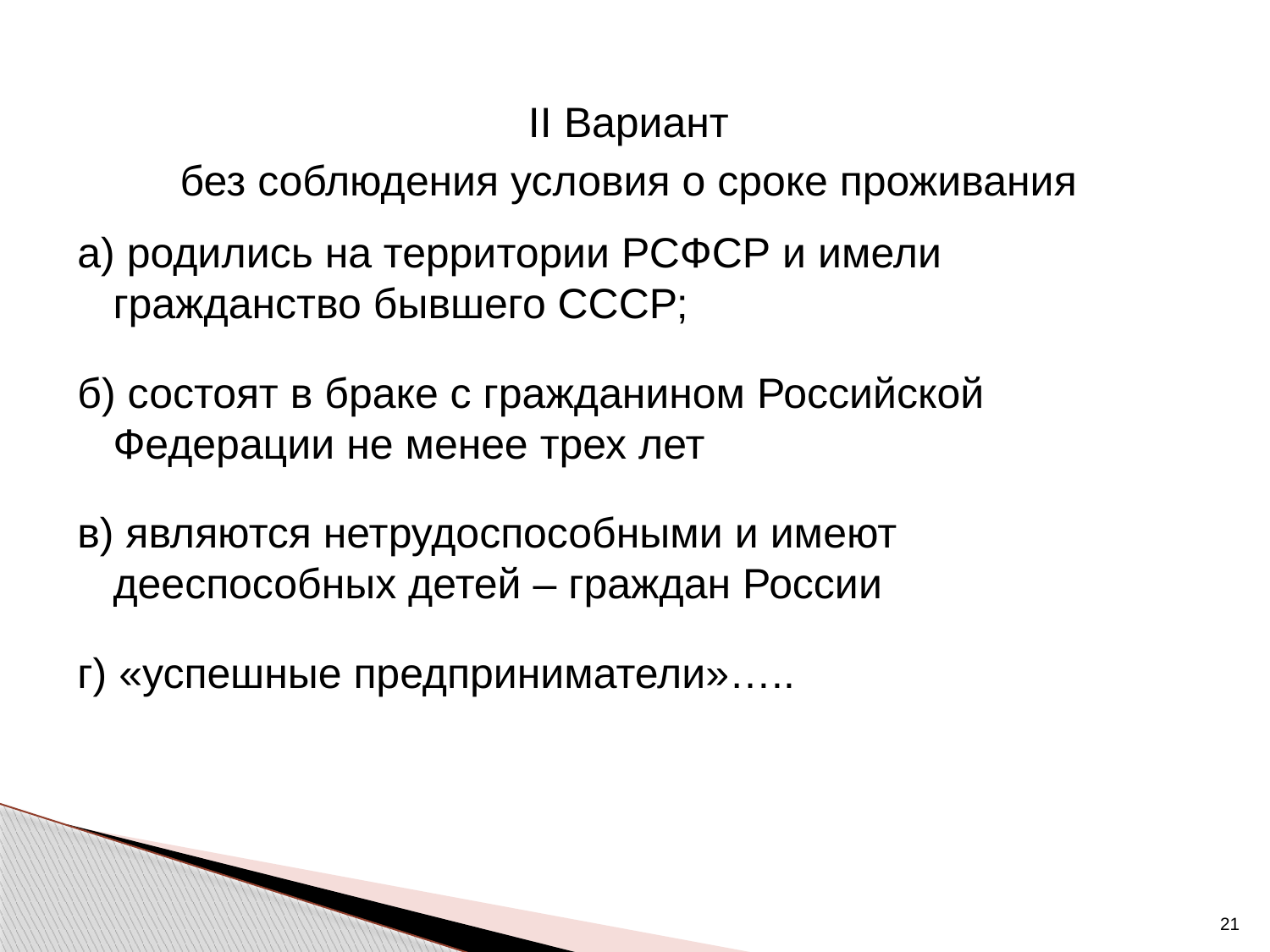

II Вариант
без соблюдения условия о сроке проживания
а) родились на территории РСФСР и имели гражданство бывшего СССР;
б) состоят в браке с гражданином Российской Федерации не менее трех лет
в) являются нетрудоспособными и имеют дееспособных детей – граждан России
г) «успешные предприниматели»…..

21